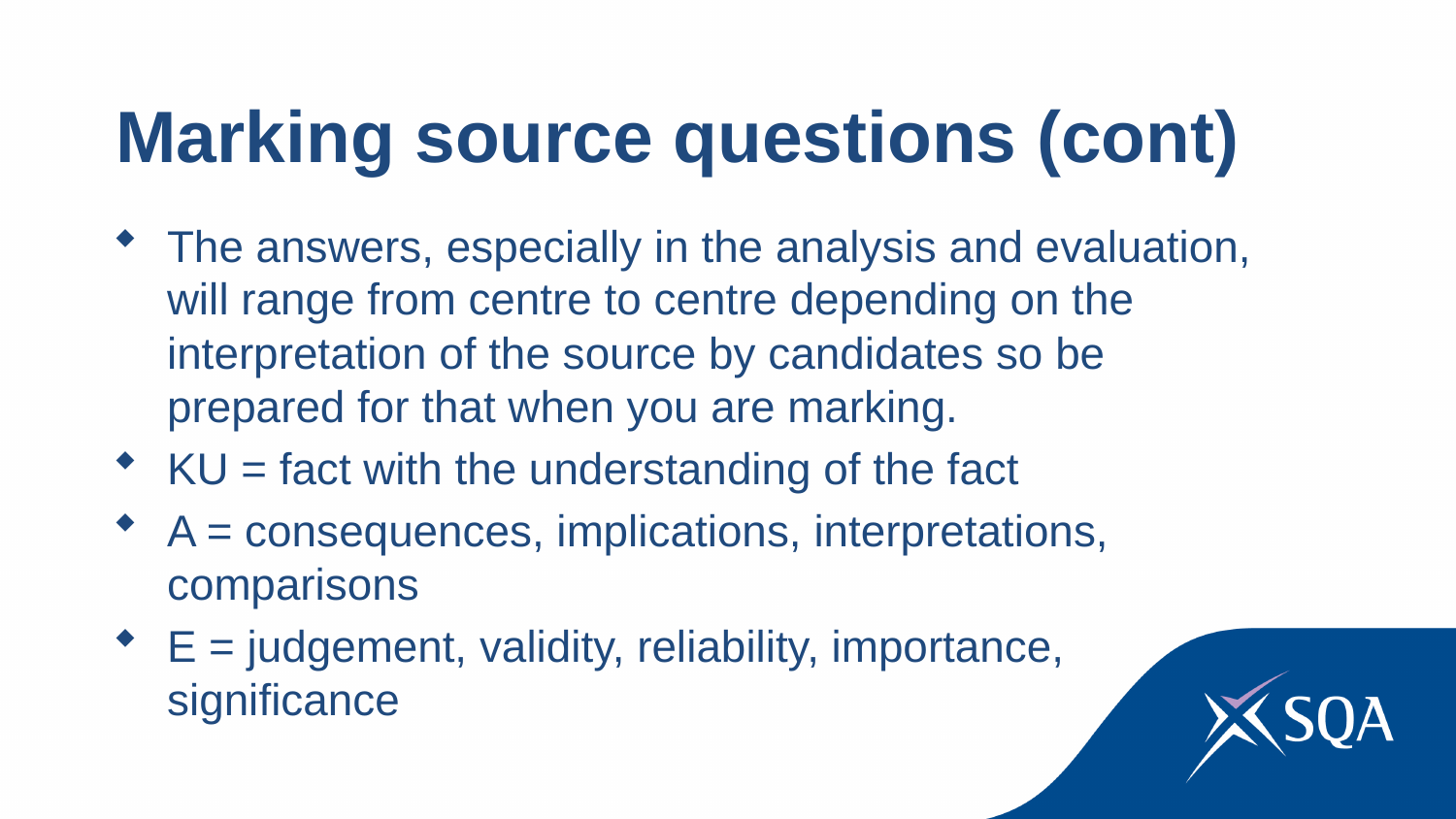

Marking source questions (cont)
The answers, especially in the analysis and evaluation, will range from centre to centre depending on the interpretation of the source by candidates so be prepared for that when you are marking.
KU = fact with the understanding of the fact
A = consequences, implications, interpretations, comparisons
E = judgement, validity, reliability, importance, significance